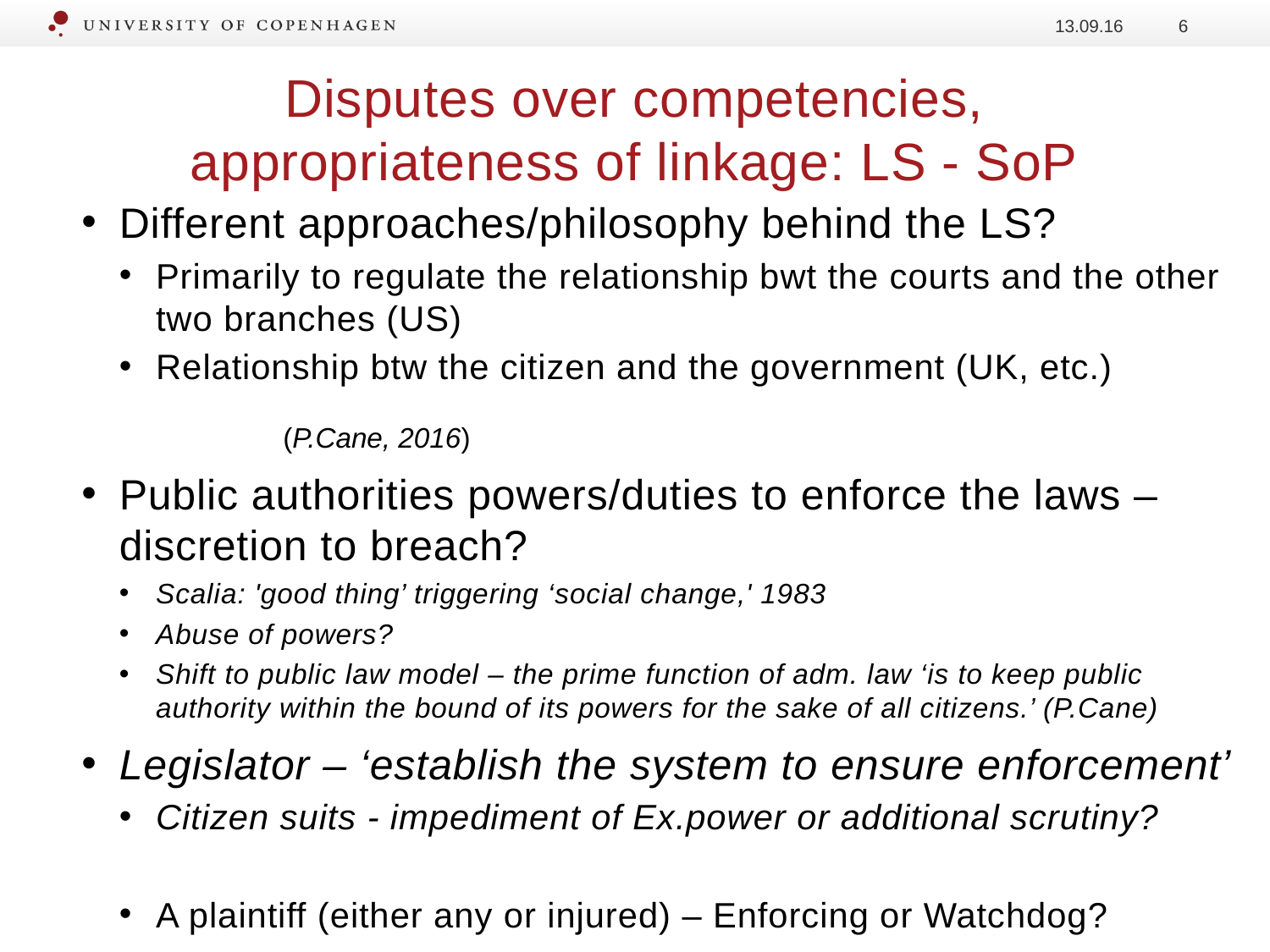

13.09.16
6
# Disputes over competencies, appropriateness of linkage: LS - SoP
Different approaches/philosophy behind the LS?
Primarily to regulate the relationship bwt the courts and the other two branches (US)
Relationship btw the citizen and the government (UK, etc.)
									(P.Cane, 2016)
Public authorities powers/duties to enforce the laws – discretion to breach?
Scalia: 'good thing’ triggering ‘social change,' 1983
Abuse of powers?
Shift to public law model – the prime function of adm. law ‘is to keep public authority within the bound of its powers for the sake of all citizens.’ (P.Cane)
Legislator – ‘establish the system to ensure enforcement’
Citizen suits - impediment of Ex.power or additional scrutiny?

A plaintiff (either any or injured) – Enforcing or Watchdog?